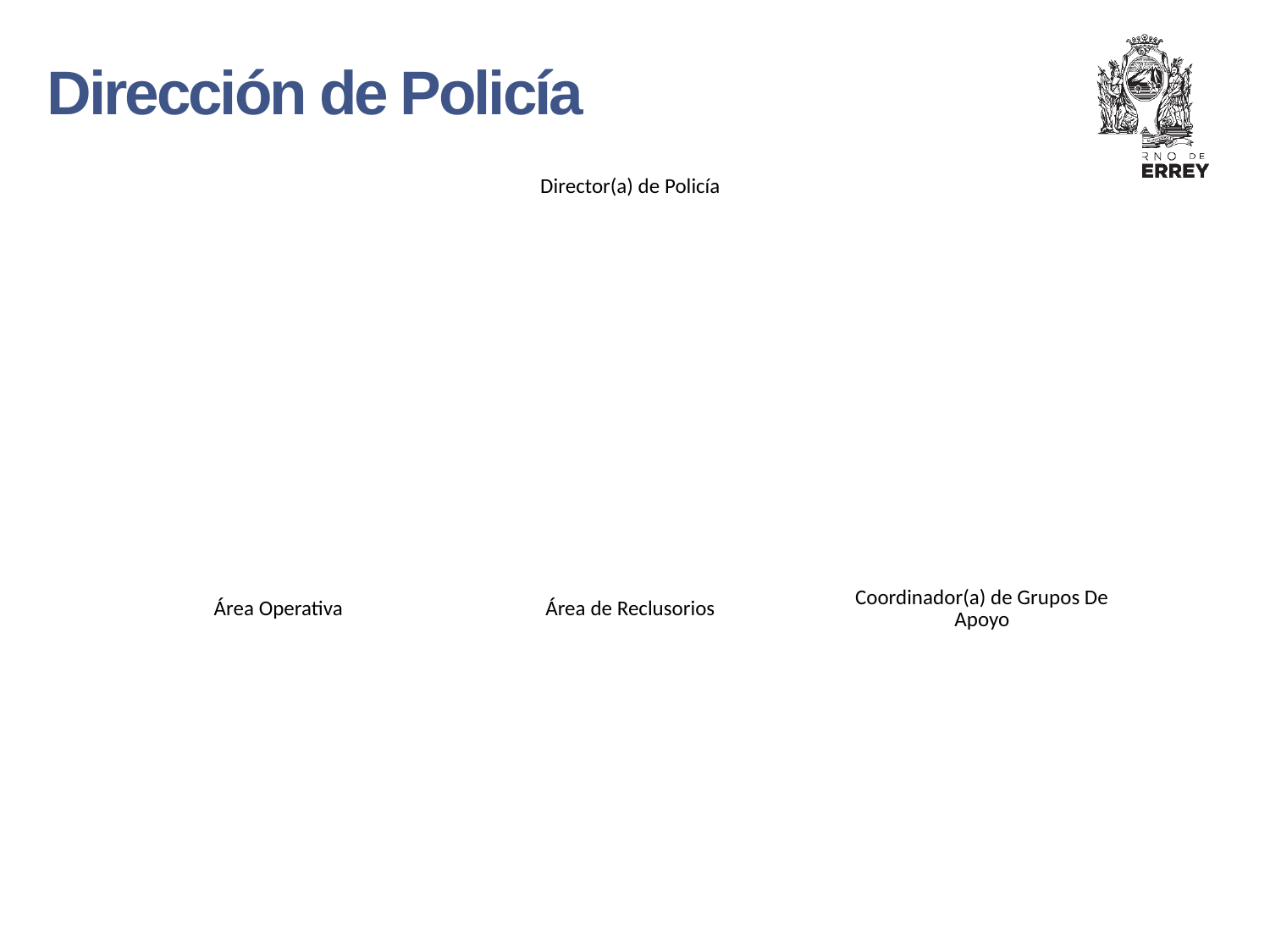

Dirección de Policía
Área Operativa
Área de Reclusorios
Director(a) de Policía
Coordinador(a) de Grupos De Apoyo